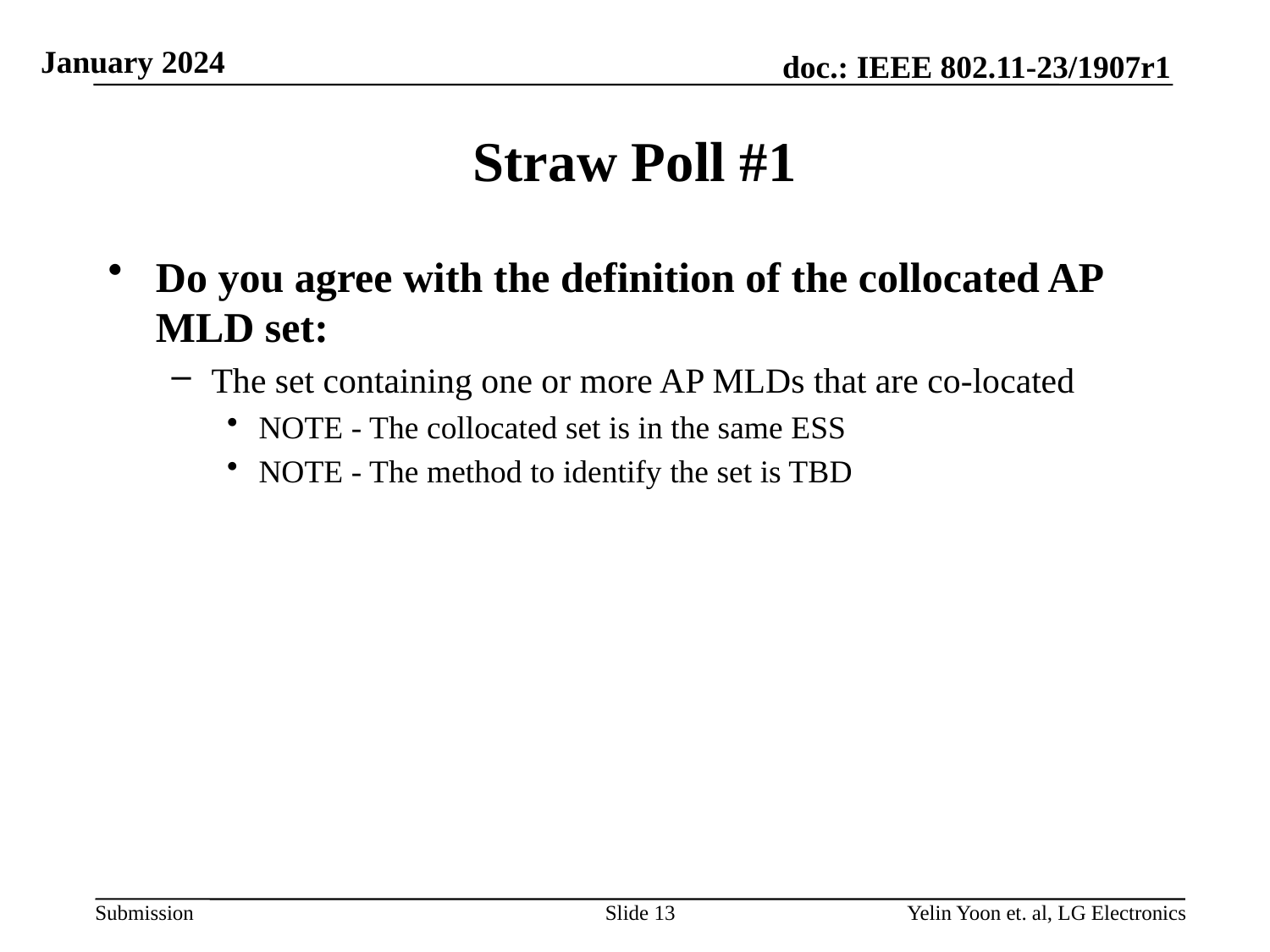

# Straw Poll #1
Do you agree with the definition of the collocated AP MLD set:
The set containing one or more AP MLDs that are co-located
NOTE - The collocated set is in the same ESS
NOTE - The method to identify the set is TBD

Slide 13
Yelin Yoon et. al, LG Electronics